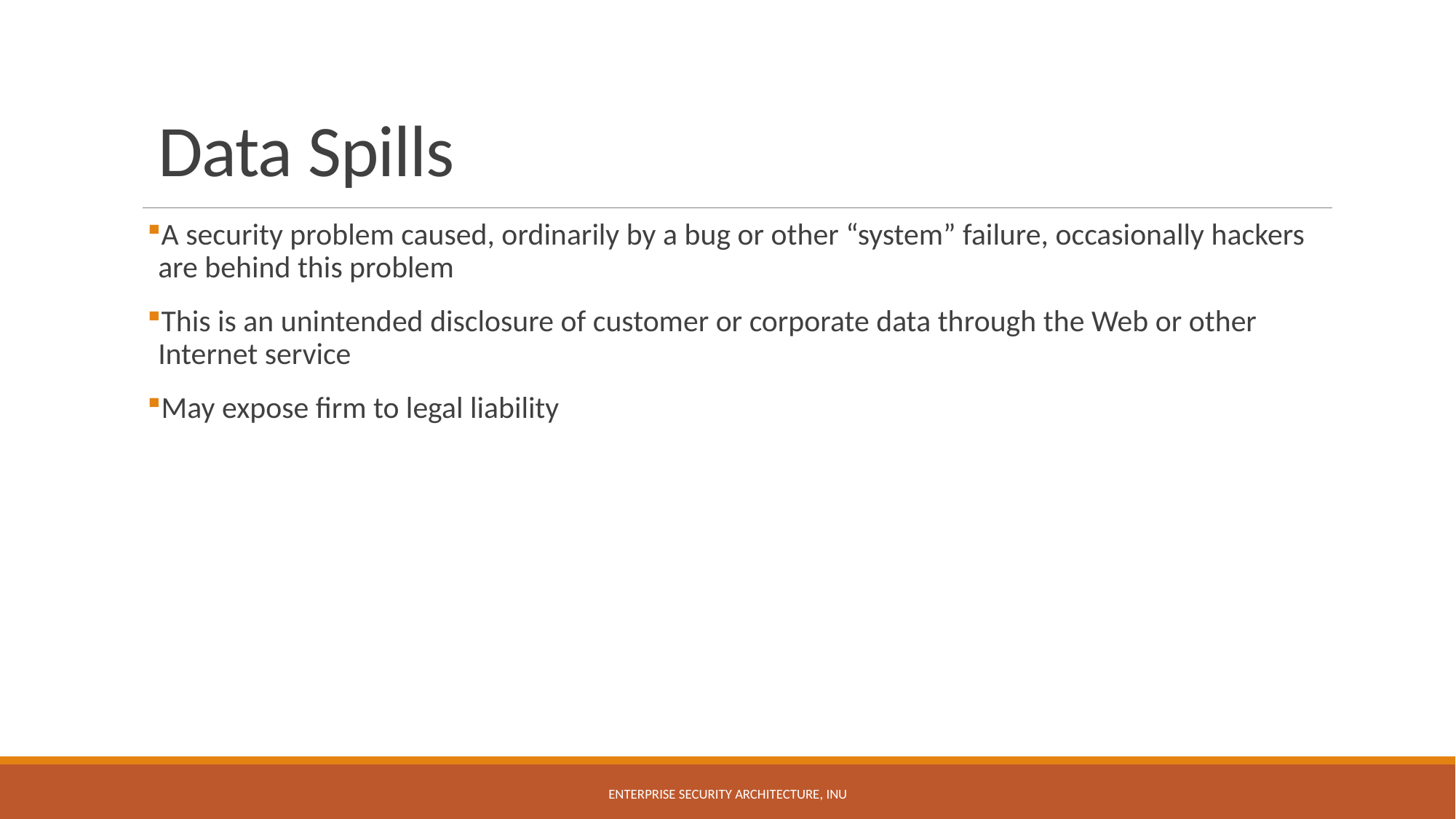

# Data Spills
A security problem caused, ordinarily by a bug or other “system” failure, occasionally hackers are behind this problem
This is an unintended disclosure of customer or corporate data through the Web or other Internet service
May expose firm to legal liability
Enterprise Security Architecture, INU